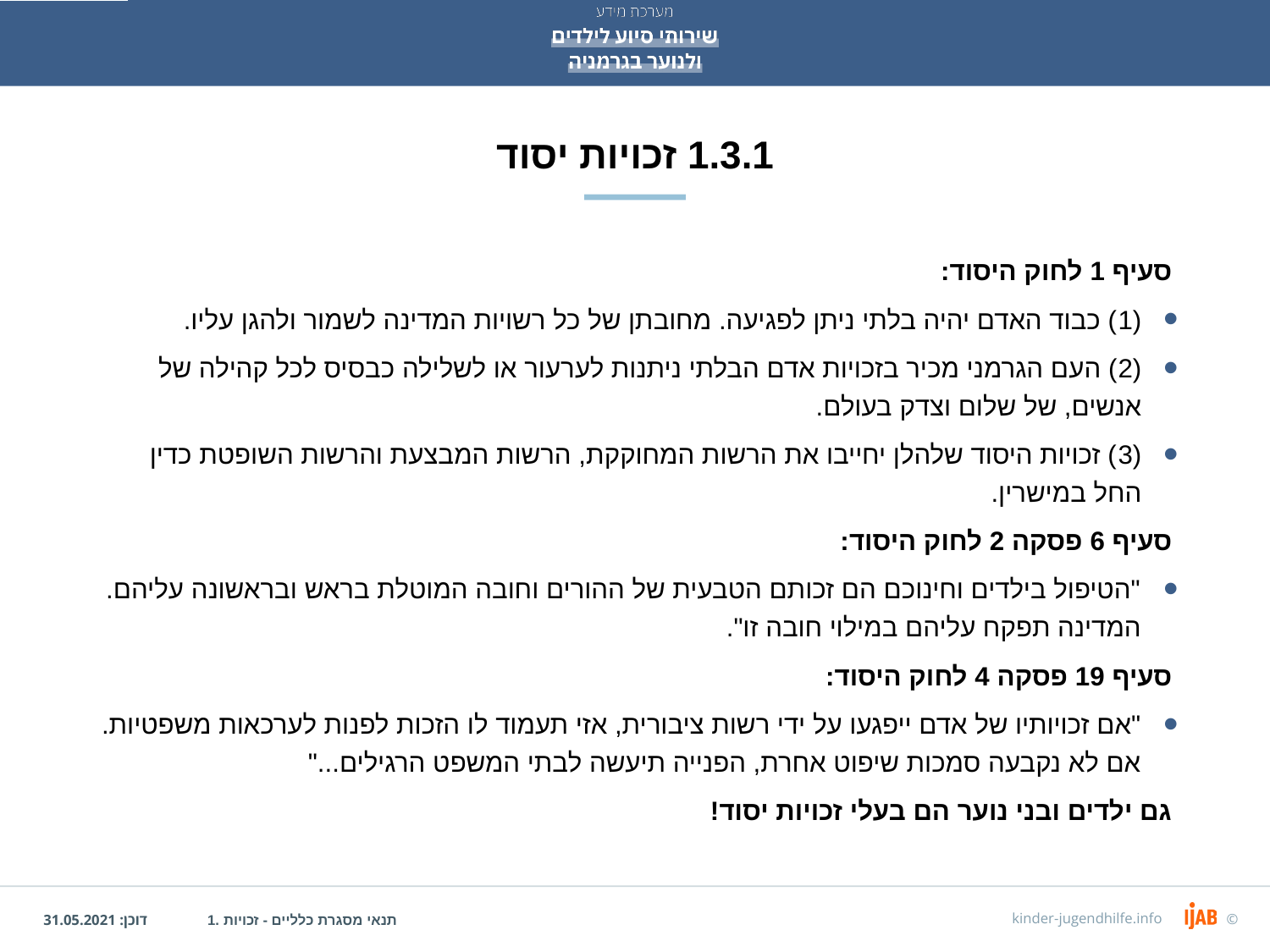

# 1.3.1 זכויות יסוד
סעיף 1 לחוק היסוד:
(1) כבוד האדם יהיה בלתי ניתן לפגיעה. מחובתן של כל רשויות המדינה לשמור ולהגן עליו.
(2) העם הגרמני מכיר בזכויות אדם הבלתי ניתנות לערעור או לשלילה כבסיס לכל קהילה של אנשים, של שלום וצדק בעולם.
(3) זכויות היסוד שלהלן יחייבו את הרשות המחוקקת, הרשות המבצעת והרשות השופטת כדין החל במישרין.
סעיף 6 פסקה 2 לחוק היסוד:
"הטיפול בילדים וחינוכם הם זכותם הטבעית של ההורים וחובה המוטלת בראש ובראשונה עליהם. המדינה תפקח עליהם במילוי חובה זו".
סעיף 19 פסקה 4 לחוק היסוד:
"אם זכויותיו של אדם ייפגעו על ידי רשות ציבורית, אזי תעמוד לו הזכות לפנות לערכאות משפטיות. אם לא נקבעה סמכות שיפוט אחרת, הפנייה תיעשה לבתי המשפט הרגילים..."
גם ילדים ובני נוער הם בעלי זכויות יסוד!
1. תנאי מסגרת כלליים - זכויות